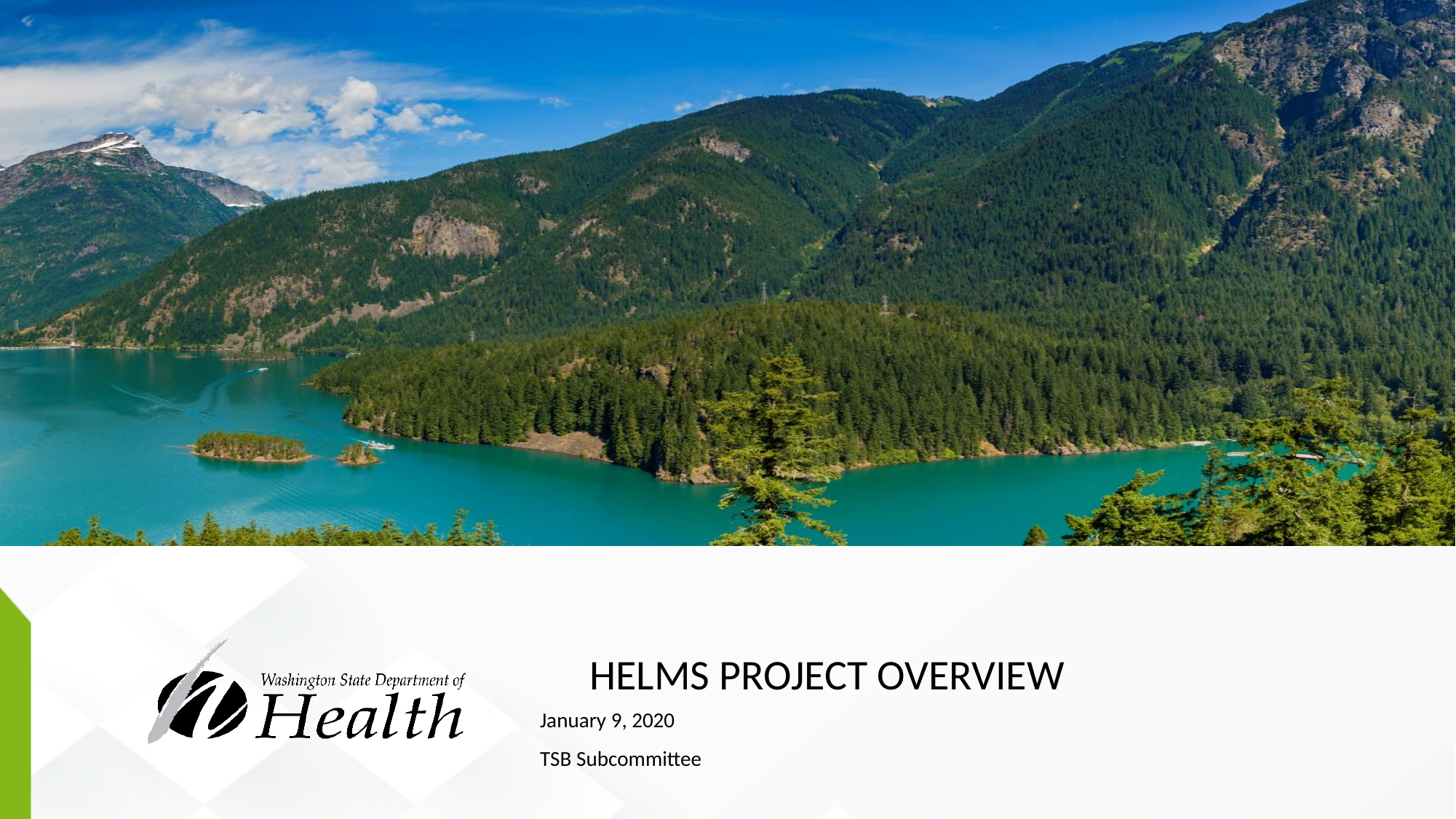

# HELMS Project Overview
January 9, 2020
TSB Subcommittee